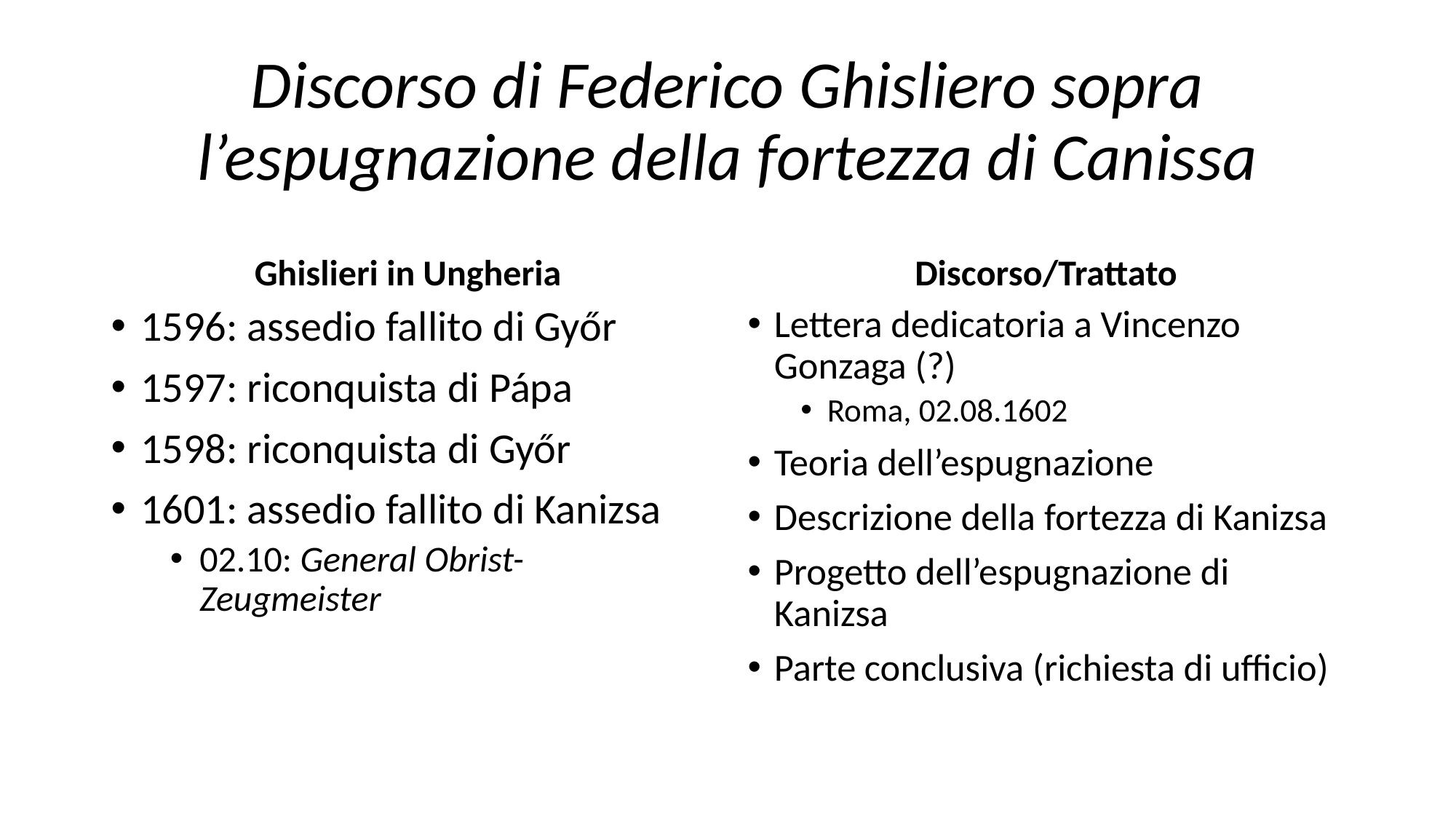

# Discorso di Federico Ghisliero sopra l’espugnazione della fortezza di Canissa
Ghislieri in Ungheria
Discorso/Trattato
1596: assedio fallito di Győr
1597: riconquista di Pápa
1598: riconquista di Győr
1601: assedio fallito di Kanizsa
02.10: General Obrist-Zeugmeister
Lettera dedicatoria a Vincenzo Gonzaga (?)
Roma, 02.08.1602
Teoria dell’espugnazione
Descrizione della fortezza di Kanizsa
Progetto dell’espugnazione di Kanizsa
Parte conclusiva (richiesta di ufficio)